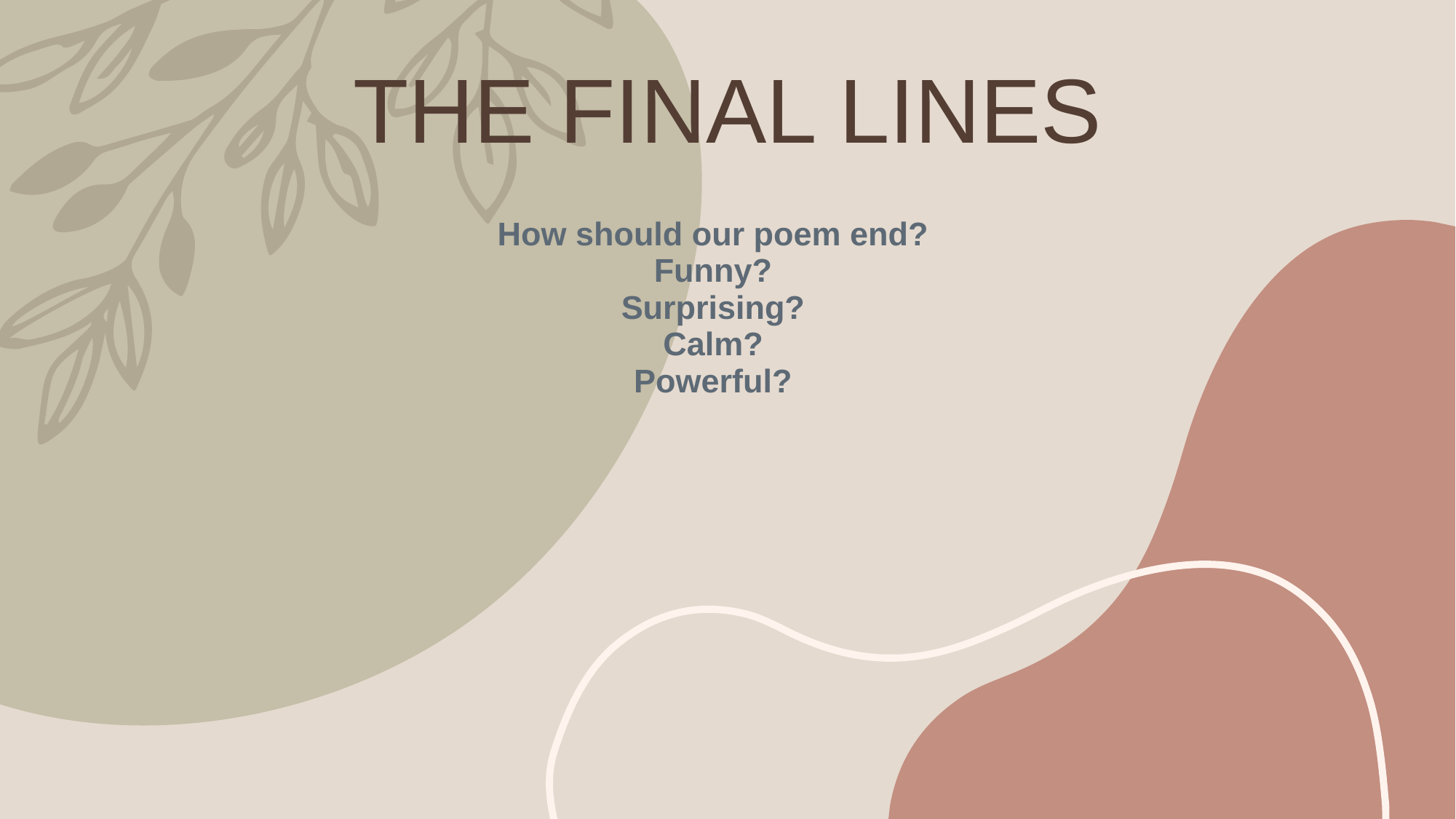

# THE FINAL LINES
How should our poem end?
Funny?
Surprising?
Calm?
Powerful?